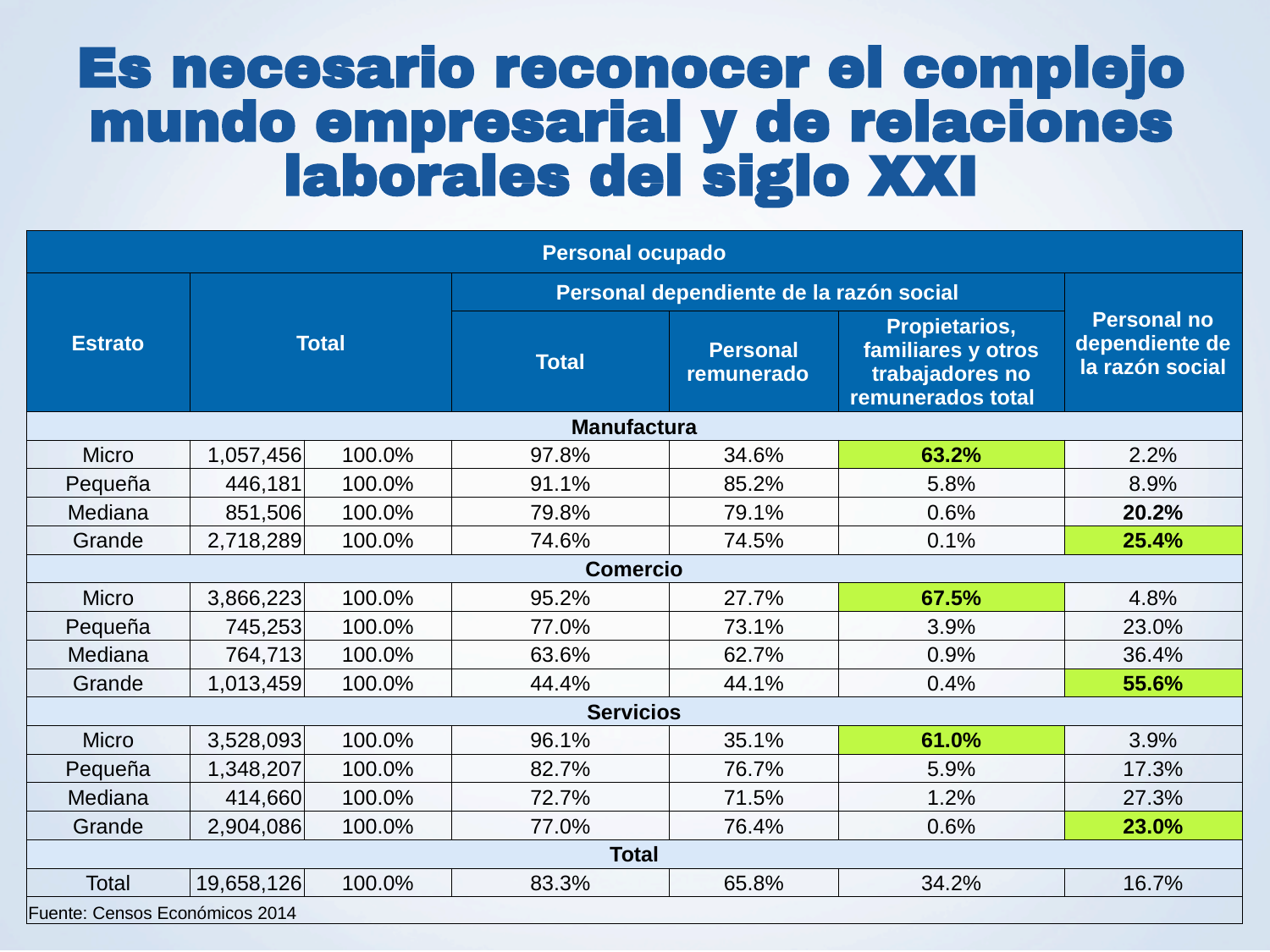

# Es necesario reconocer el complejo mundo empresarial y de relaciones laborales del siglo XXI
| Personal ocupado |  |  |  |  |  |  |
| --- | --- | --- | --- | --- | --- | --- |
| Estrato | Total |  | Personal dependiente de la razón social |  |  | Personal no dependiente de la razón social |
|  |  |  | Total | Personal remunerado | Propietarios, familiares y otros trabajadores no remunerados total |  |
| Manufactura |  |  |  |  |  |  |
| Micro | 1,057,456 | 100.0% | 97.8% | 34.6% | 63.2% | 2.2% |
| Pequeña | 446,181 | 100.0% | 91.1% | 85.2% | 5.8% | 8.9% |
| Mediana | 851,506 | 100.0% | 79.8% | 79.1% | 0.6% | 20.2% |
| Grande | 2,718,289 | 100.0% | 74.6% | 74.5% | 0.1% | 25.4% |
| Comercio |  |  |  |  |  |  |
| Micro | 3,866,223 | 100.0% | 95.2% | 27.7% | 67.5% | 4.8% |
| Pequeña | 745,253 | 100.0% | 77.0% | 73.1% | 3.9% | 23.0% |
| Mediana | 764,713 | 100.0% | 63.6% | 62.7% | 0.9% | 36.4% |
| Grande | 1,013,459 | 100.0% | 44.4% | 44.1% | 0.4% | 55.6% |
| Servicios |  |  |  |  |  |  |
| Micro | 3,528,093 | 100.0% | 96.1% | 35.1% | 61.0% | 3.9% |
| Pequeña | 1,348,207 | 100.0% | 82.7% | 76.7% | 5.9% | 17.3% |
| Mediana | 414,660 | 100.0% | 72.7% | 71.5% | 1.2% | 27.3% |
| Grande | 2,904,086 | 100.0% | 77.0% | 76.4% | 0.6% | 23.0% |
| Total |  |  |  |  |  |  |
| Total | 19,658,126 | 100.0% | 83.3% | 65.8% | 34.2% | 16.7% |
| Fuente: Censos Económicos 2014 |  |  |  |  |  |  |